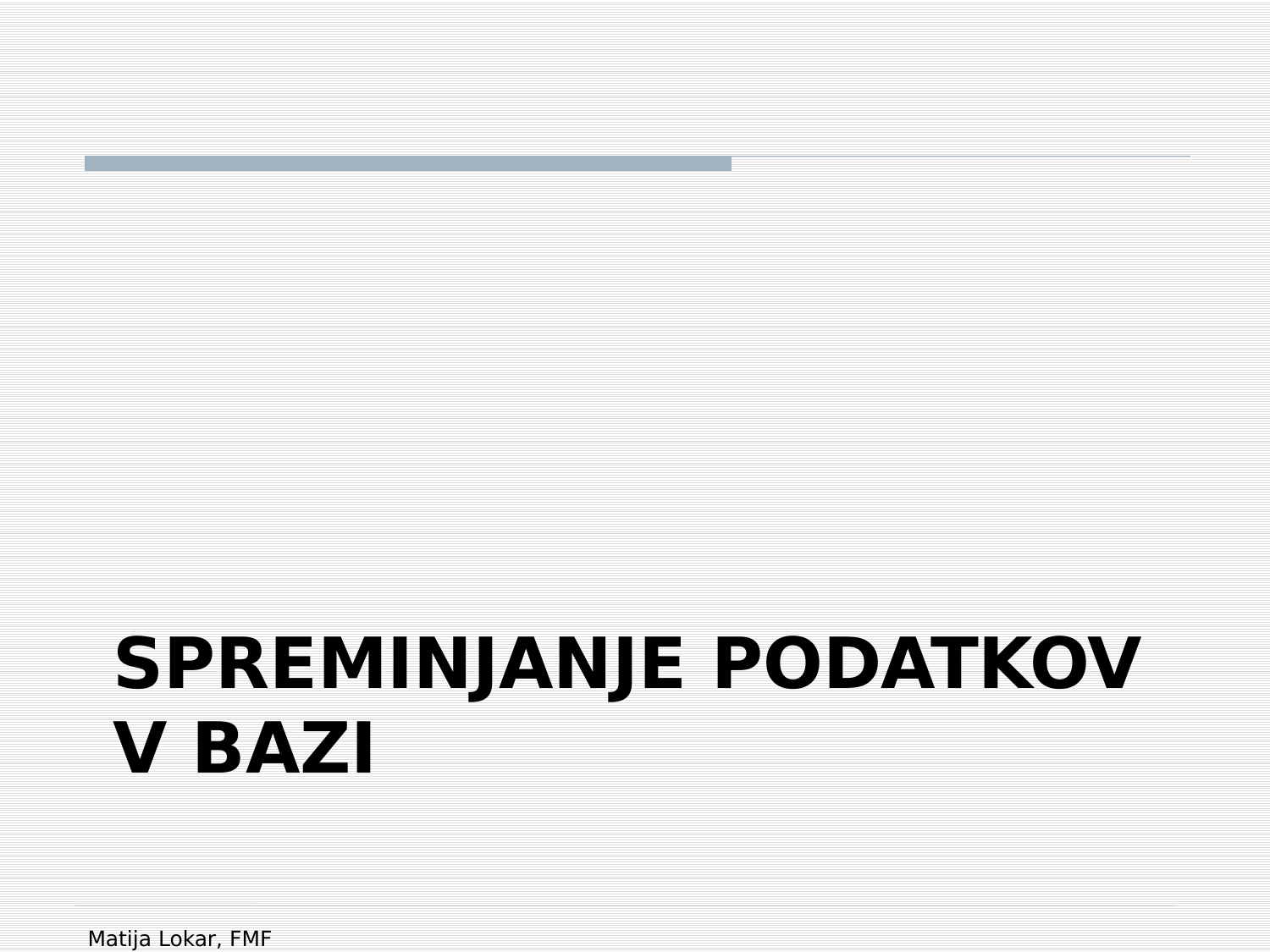

# SPREMINJANJE PODATKOV V BAZI
Matija Lokar, FMF